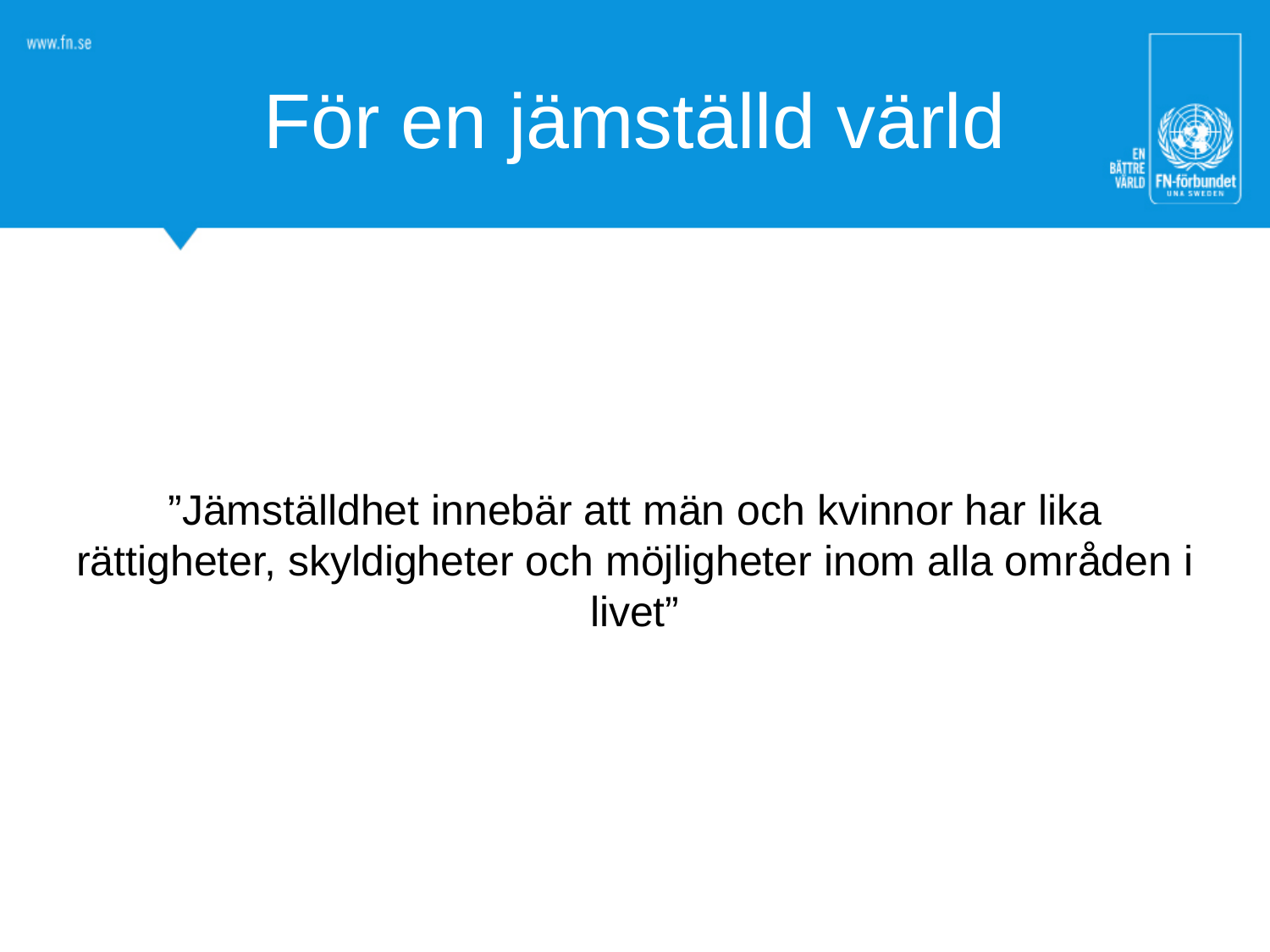

# För en jämställd värld
”Jämställdhet innebär att män och kvinnor har lika rättigheter, skyldigheter och möjligheter inom alla områden i livet”